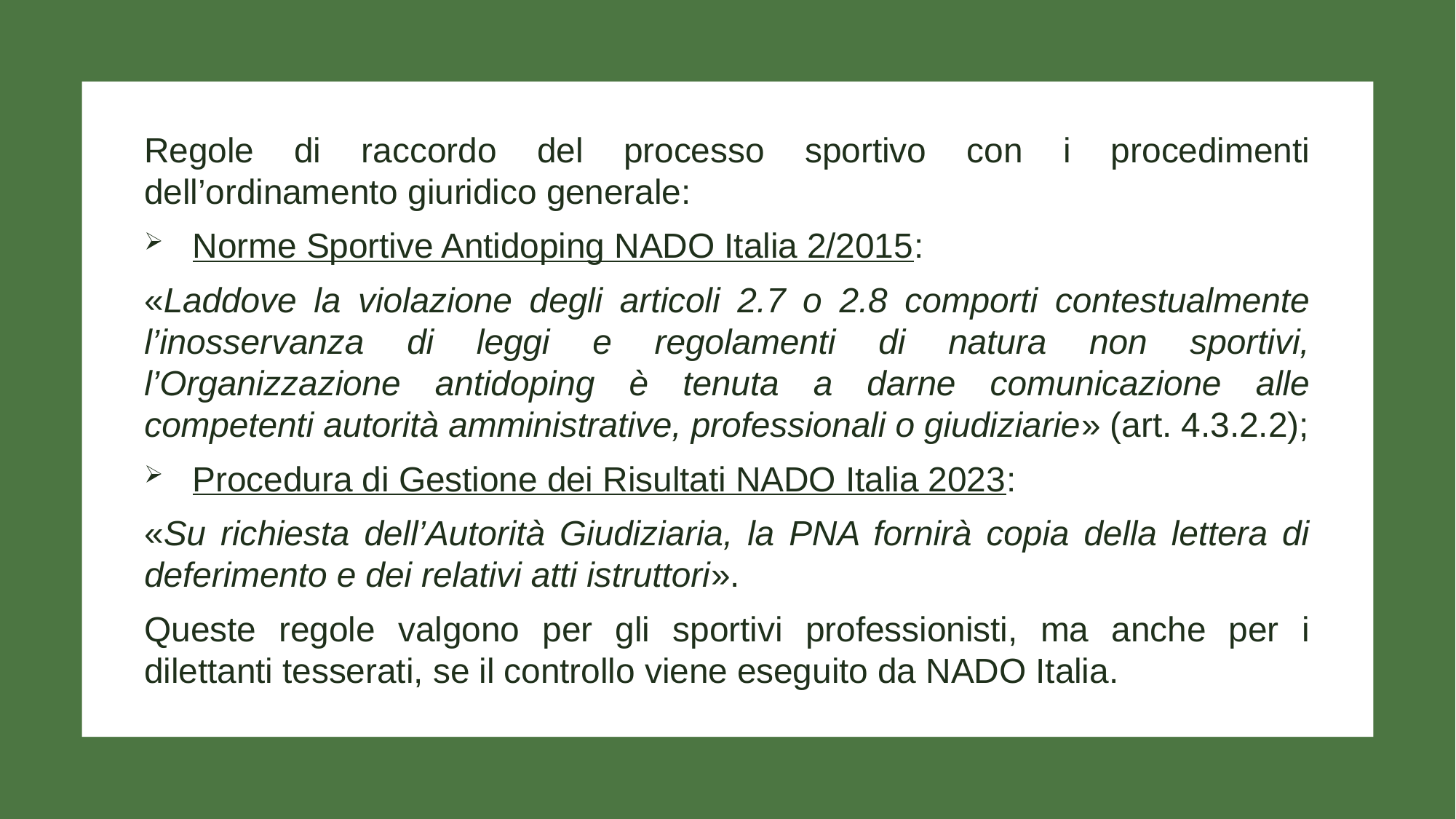

Regole di raccordo del processo sportivo con i procedimenti dell’ordinamento giuridico generale:
Norme Sportive Antidoping NADO Italia 2/2015:
«Laddove la violazione degli articoli 2.7 o 2.8 comporti contestualmente l’inosservanza di leggi e regolamenti di natura non sportivi, l’Organizzazione antidoping è tenuta a darne comunicazione alle competenti autorità amministrative, professionali o giudiziarie» (art. 4.3.2.2);
Procedura di Gestione dei Risultati NADO Italia 2023:
«Su richiesta dell’Autorità Giudiziaria, la PNA fornirà copia della lettera di deferimento e dei relativi atti istruttori».
Queste regole valgono per gli sportivi professionisti, ma anche per i dilettanti tesserati, se il controllo viene eseguito da NADO Italia.